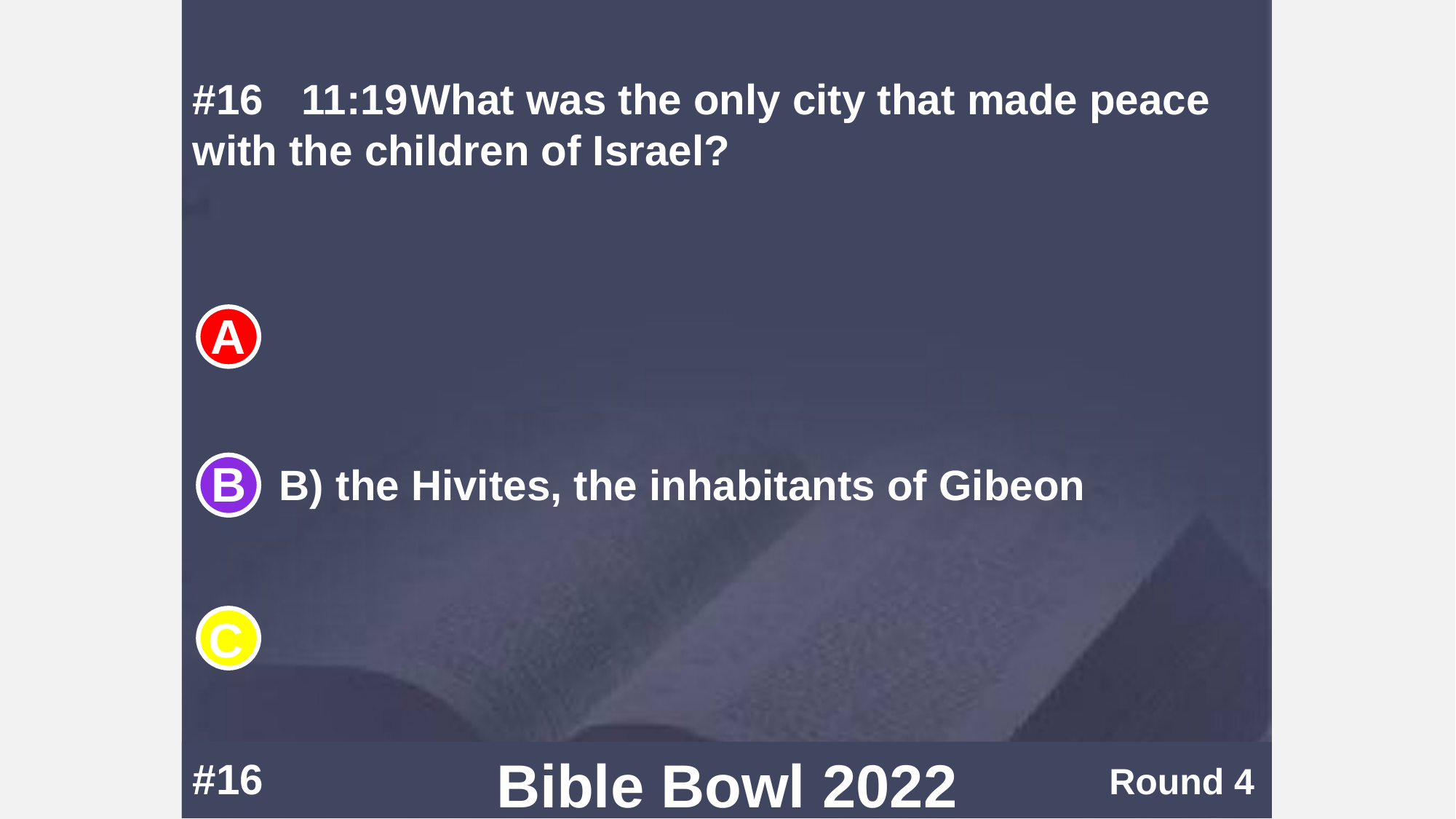

#16	11:19	What was the only city that made peace with the children of Israel?
B) the Hivites, the inhabitants of Gibeon
#16